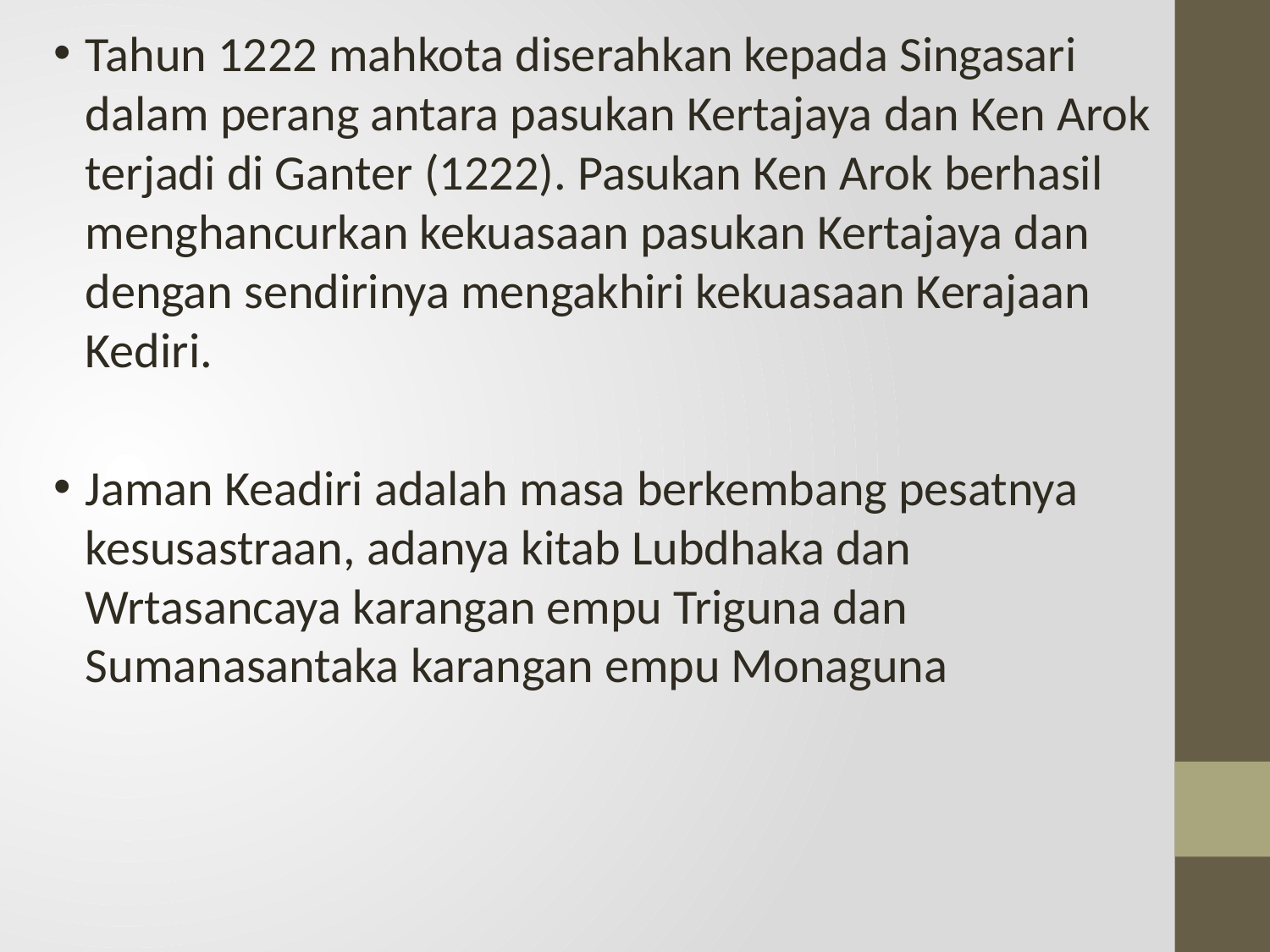

Tahun 1222 mahkota diserahkan kepada Singasari dalam perang antara pasukan Kertajaya dan Ken Arok terjadi di Ganter (1222). Pasukan Ken Arok berhasil menghancurkan kekuasaan pasukan Kertajaya dan dengan sendirinya mengakhiri kekuasaan Kerajaan Kediri.

Jaman Keadiri adalah masa berkembang pesatnya kesusastraan, adanya kitab Lubdhaka dan Wrtasancaya karangan empu Triguna dan Sumanasantaka karangan empu Monaguna